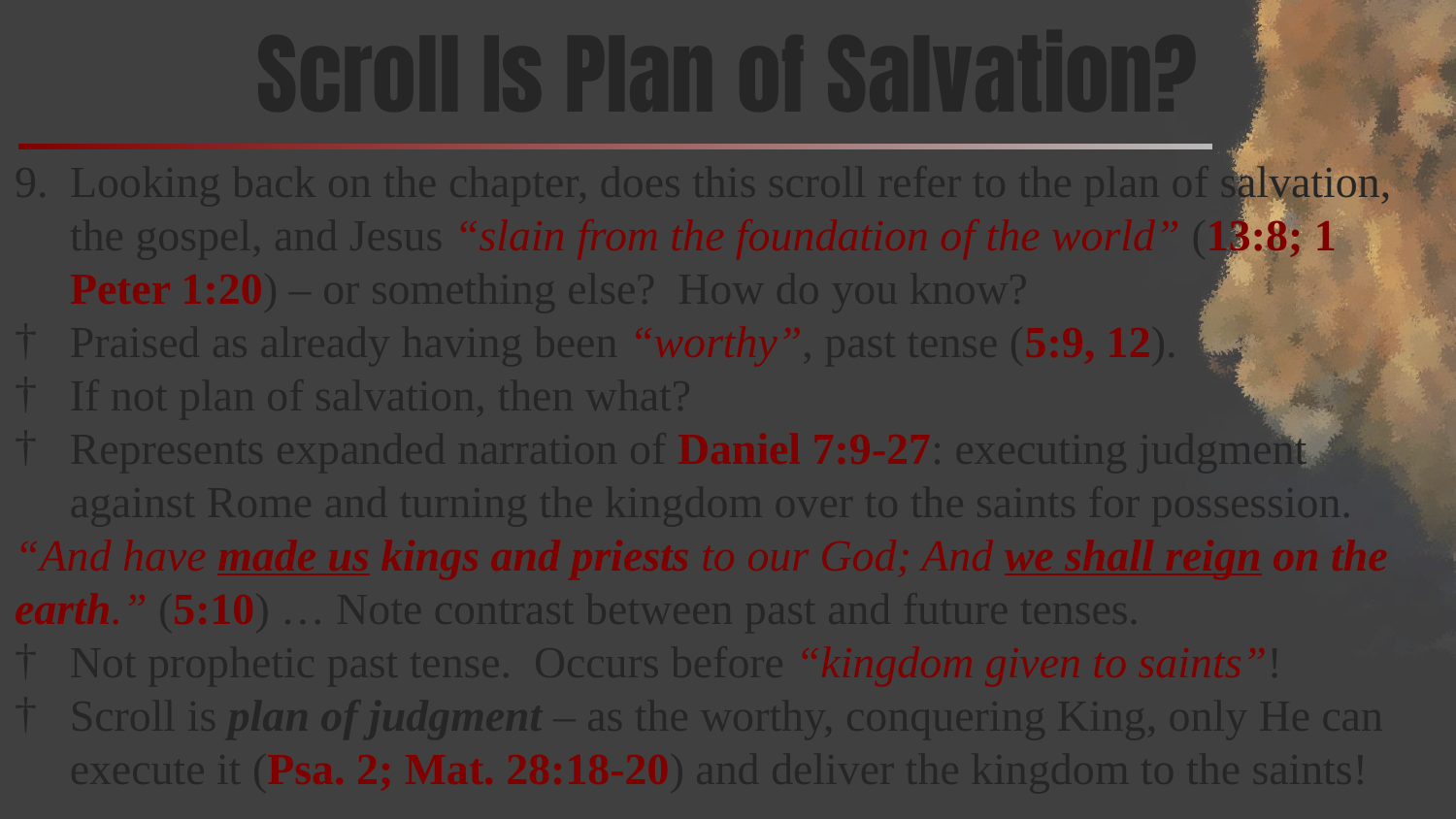

# Scroll Is Plan of Salvation?
Looking back on the chapter, does this scroll refer to the plan of salvation, the gospel, and Jesus “slain from the foundation of the world” (13:8; 1 Peter 1:20) – or something else?  How do you know?
Praised as already having been “worthy”, past tense (5:9, 12).
If not plan of salvation, then what?
Represents expanded narration of Daniel 7:9-27: executing judgment against Rome and turning the kingdom over to the saints for possession.
“And have made us kings and priests to our God; And we shall reign on the earth.” (5:10) … Note contrast between past and future tenses.
Not prophetic past tense.  Occurs before “kingdom given to saints”!
Scroll is plan of judgment – as the worthy, conquering King, only He can execute it (Psa. 2; Mat. 28:18-20) and deliver the kingdom to the saints!